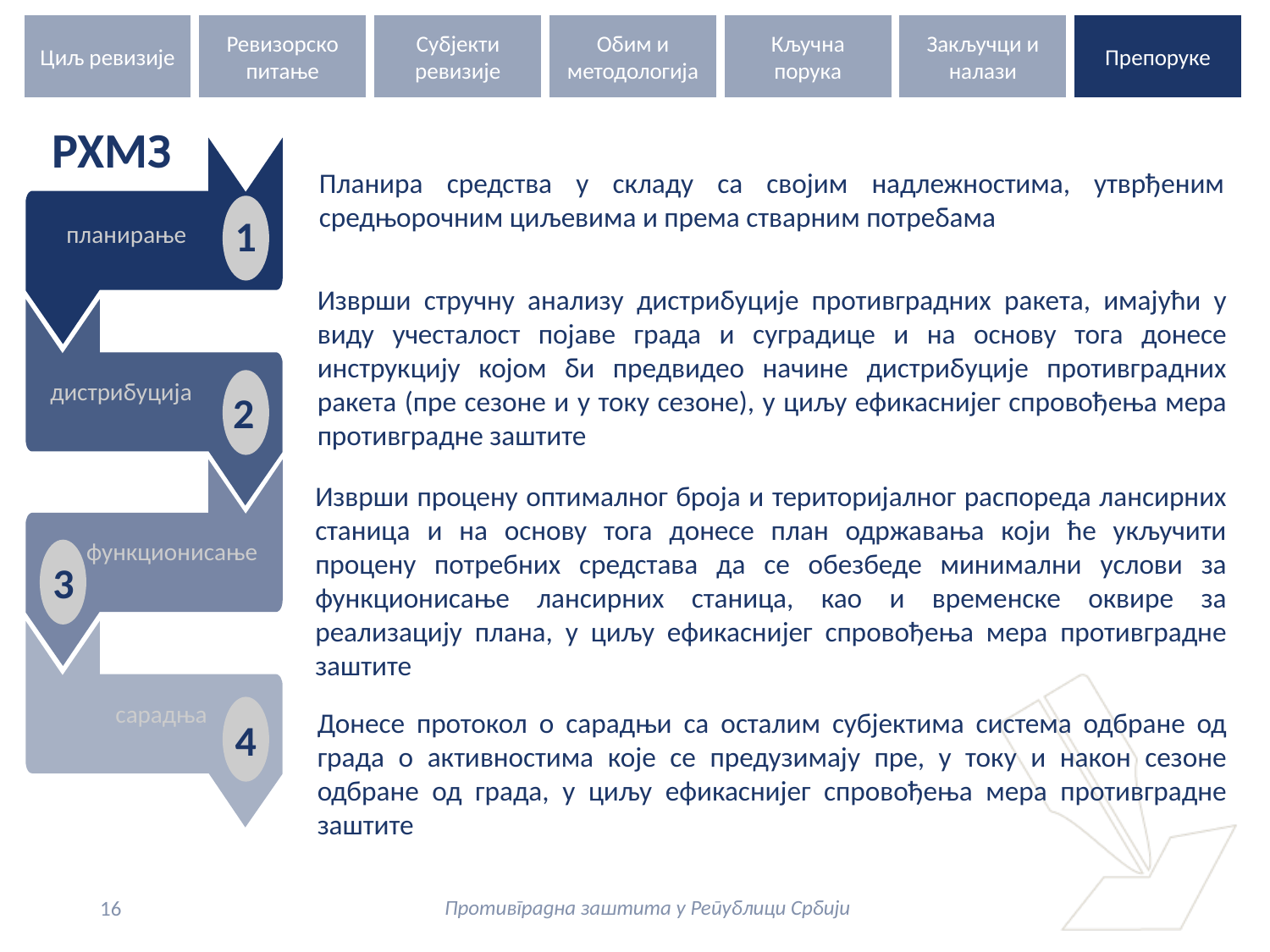

Циљ ревизије
Ревизорско питање
Субјекти ревизије
Обим и методологија
Кључна порука
Закључци и налази
Препоруке
РХМЗ

планирање

дистрибуција

функционисање

сарадња
Планира средства у складу са својим надлежностима, утврђеним средњорочним циљевима и према стварним потребама
1
Изврши стручну анализу дистрибуције противградних ракета, имајући у виду учесталост појаве града и суградице и на основу тога донесе инструкцију којом би предвидео начине дистрибуције противградних ракета (пре сезоне и у току сезоне), у циљу ефикаснијег спровођења мера противградне заштите
2
Изврши процену оптималног броја и територијалног распореда лансирних станица и на основу тога донесе план одржавања који ће укључити процену потребних средстава да се обезбеде минимални услови за функционисање лансирних станица, као и временске оквире за реализацију плана, у циљу ефикаснијег спровођења мера противградне заштите
3
Донесе протокол о сарадњи са осталим субјектима система одбране од града о активностима које се предузимају пре, у току и након сезоне одбране од града, у циљу ефикаснијег спровођења мера противградне заштите
4
16
Противградна заштита у Републици Србији